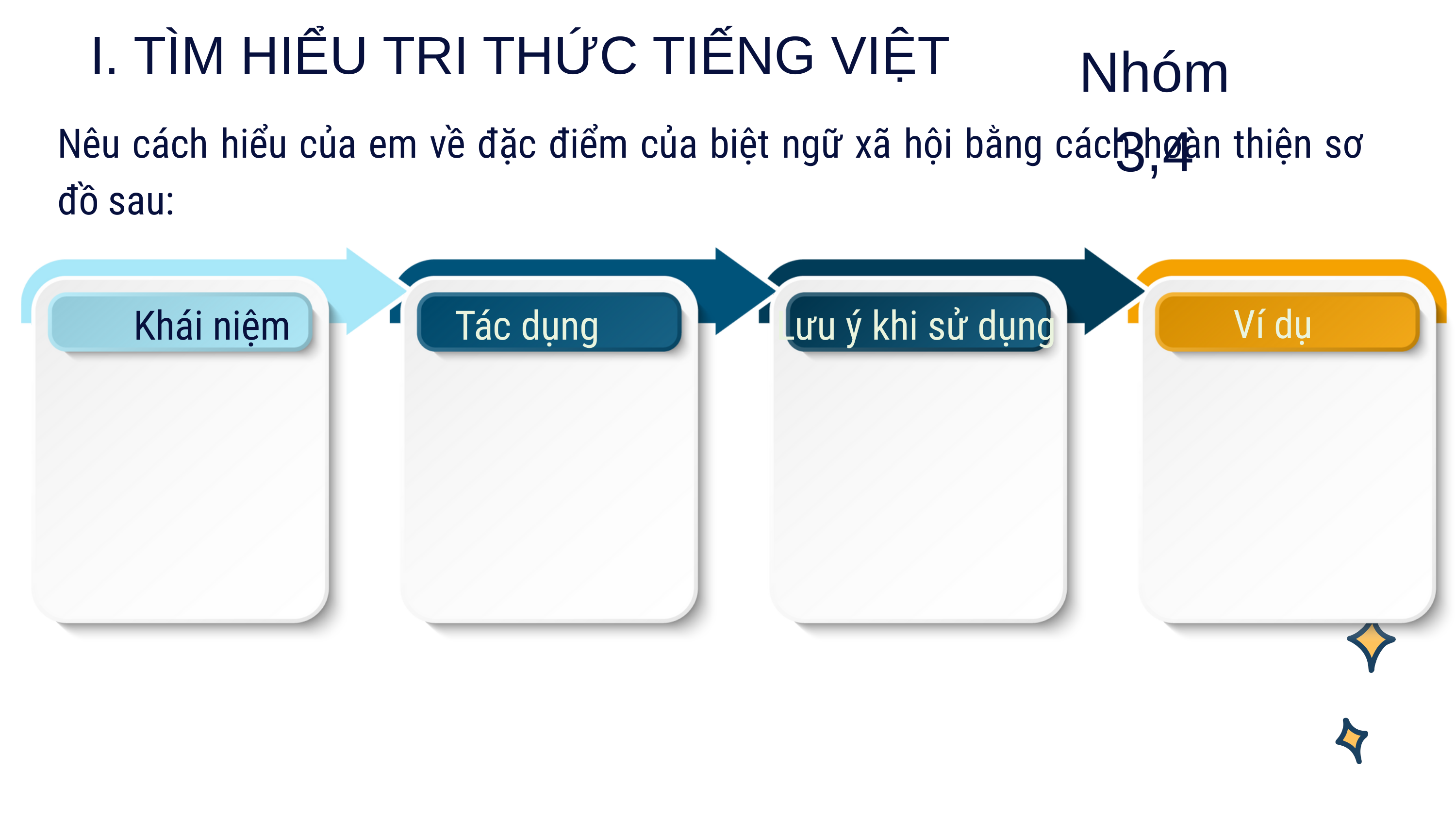

I. TÌM HIỂU TRI THỨC TIẾNG VIỆT
Nhóm 3,4
Nêu cách hiểu của em về đặc điểm của biệt ngữ xã hội bằng cách hoàn thiện sơ đồ sau:

Khái niệm
Tác dụng
Lưu ý khi sử dụng
Ví dụ